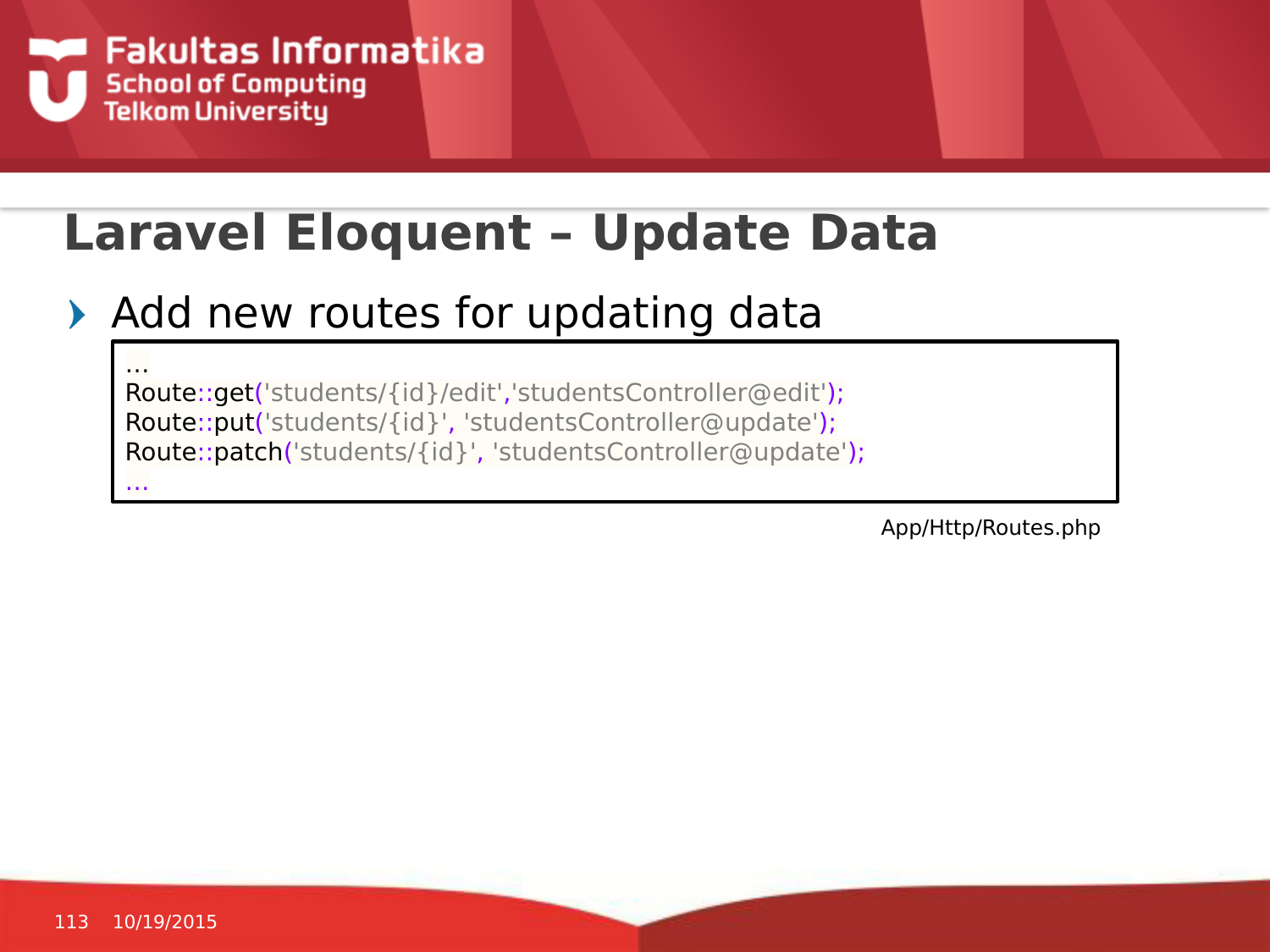

# Laravel Eloquent – Update Data
Add new routes for updating data
…
Route::get('students/{id}/edit','studentsController@edit');
Route::put('students/{id}', 'studentsController@update');
Route::patch('students/{id}', 'studentsController@update');
…
App/Http/Routes.php

113
10/19/2015